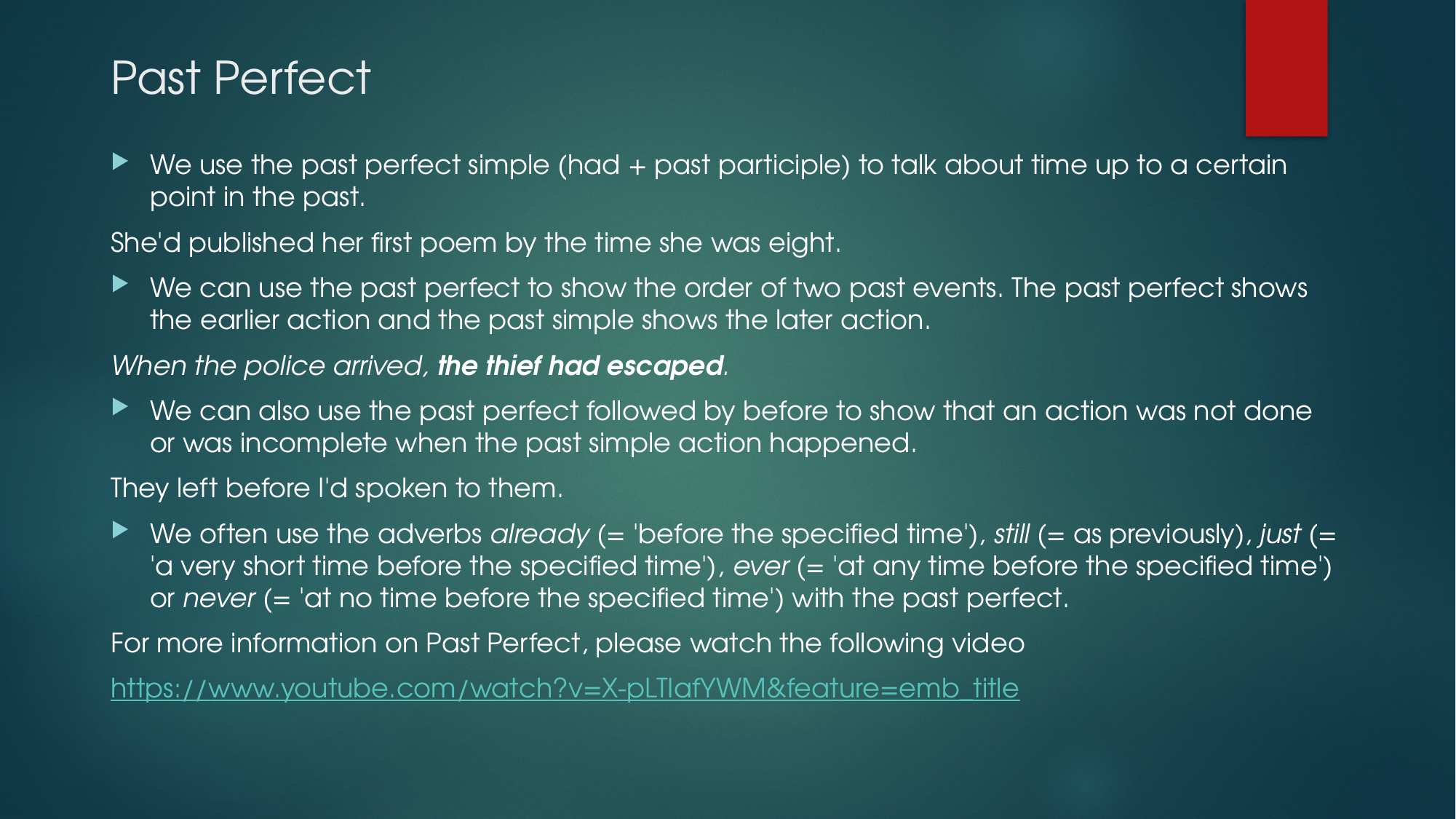

# Past Perfect
We use the past perfect simple (had + past participle) to talk about time up to a certain point in the past.
She'd published her first poem by the time she was eight.
We can use the past perfect to show the order of two past events. The past perfect shows the earlier action and the past simple shows the later action.
When the police arrived, the thief had escaped.
We can also use the past perfect followed by before to show that an action was not done or was incomplete when the past simple action happened.
They left before I'd spoken to them.
We often use the adverbs already (= 'before the specified time'), still (= as previously), just (= 'a very short time before the specified time'), ever (= 'at any time before the specified time') or never (= 'at no time before the specified time') with the past perfect.
For more information on Past Perfect, please watch the following video
https://www.youtube.com/watch?v=X-pLTIafYWM&feature=emb_title